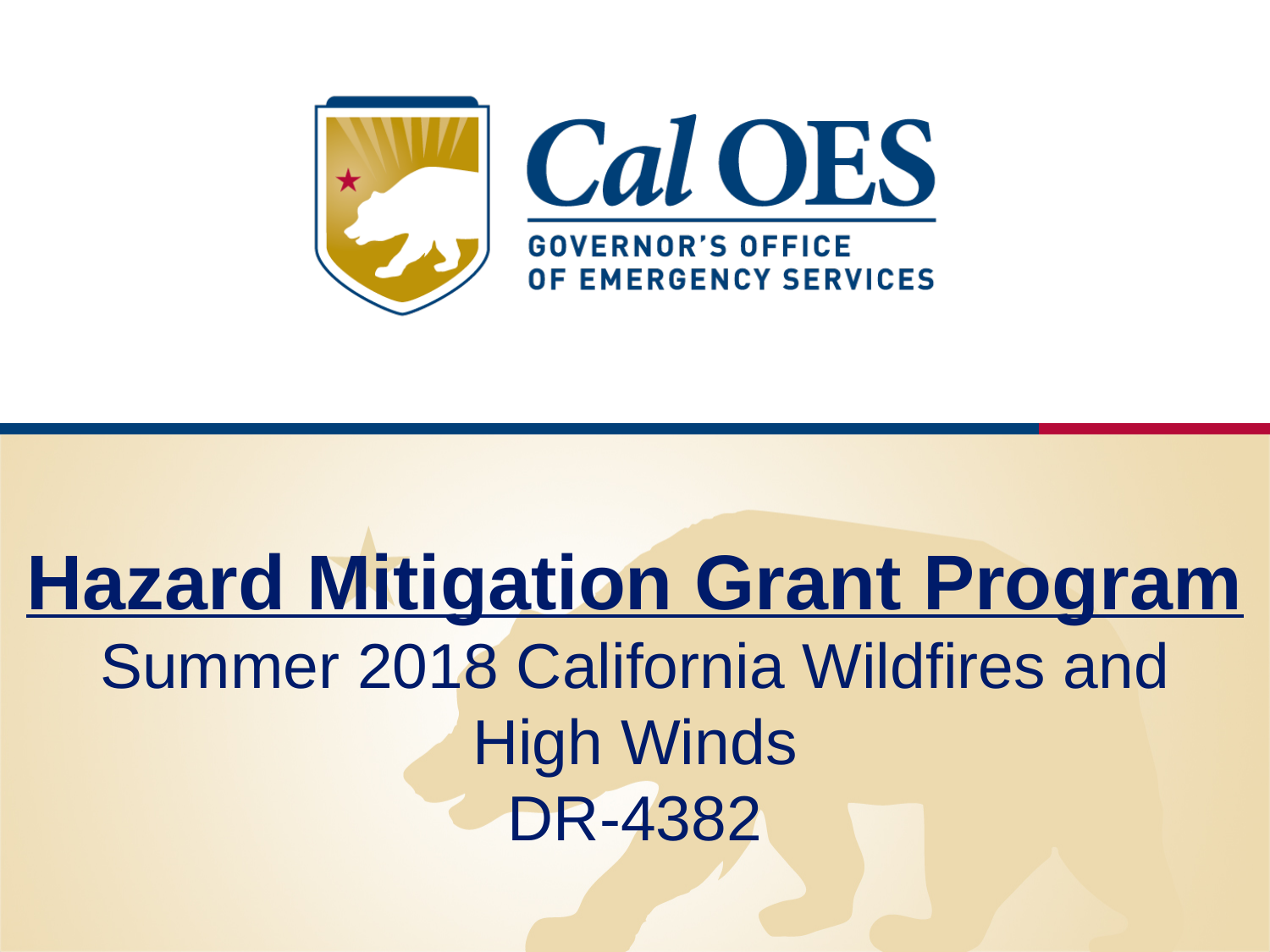

Hazard Mitigation Grant Program
Summer 2018 California Wildfires and
High Winds
DR-4382